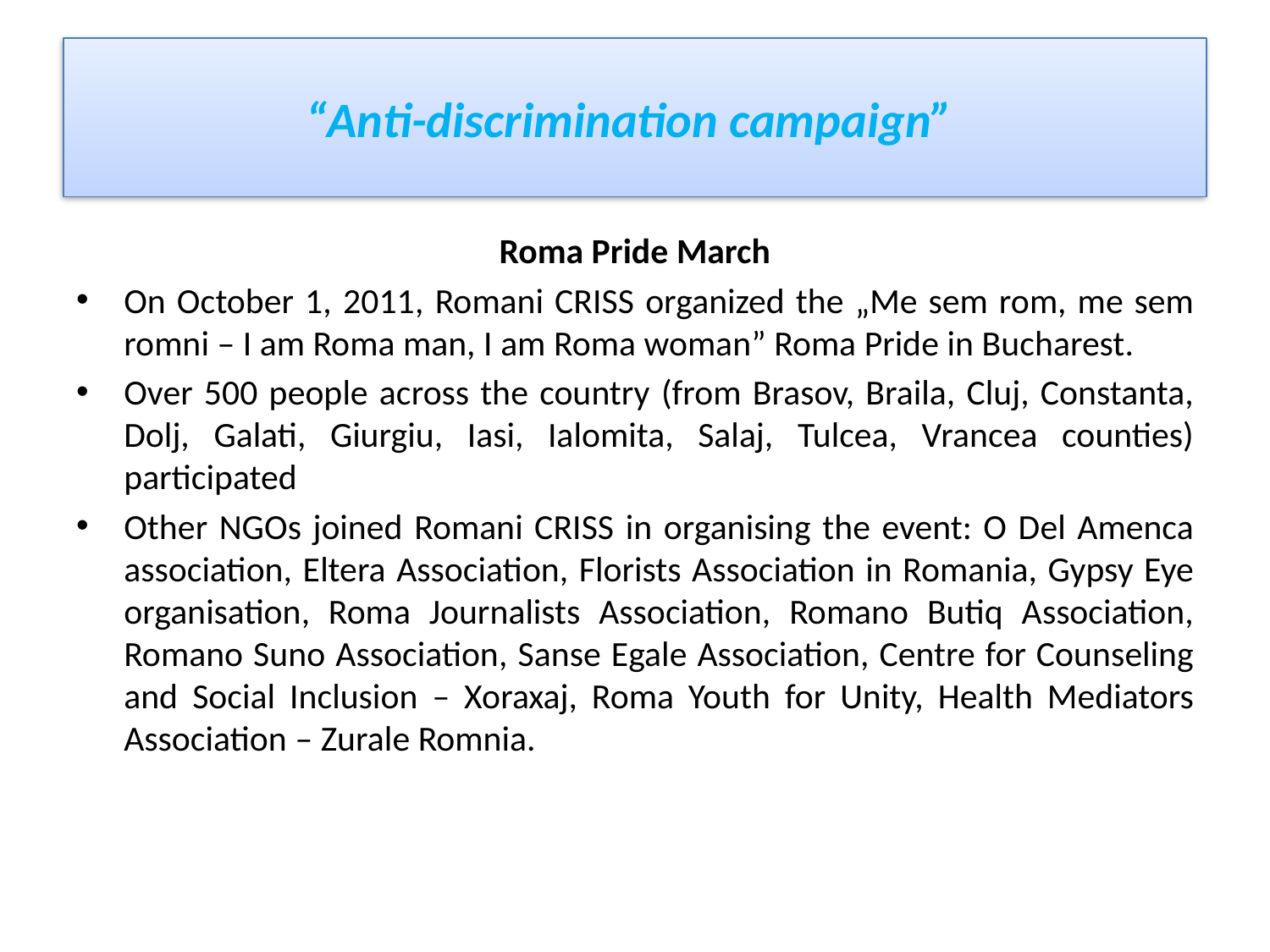

# “Anti-discrimination campaign”
Roma Pride March
On October 1, 2011, Romani CRISS organized the „Me sem rom, me sem romni – I am Roma man, I am Roma woman” Roma Pride in Bucharest.
Over 500 people across the country (from Brasov, Braila, Cluj, Constanta, Dolj, Galati, Giurgiu, Iasi, Ialomita, Salaj, Tulcea, Vrancea counties) participated
Other NGOs joined Romani CRISS in organising the event: O Del Amenca association, Eltera Association, Florists Association in Romania, Gypsy Eye organisation, Roma Journalists Association, Romano Butiq Association, Romano Suno Association, Sanse Egale Association, Centre for Counseling and Social Inclusion – Xoraxaj, Roma Youth for Unity, Health Mediators Association – Zurale Romnia.